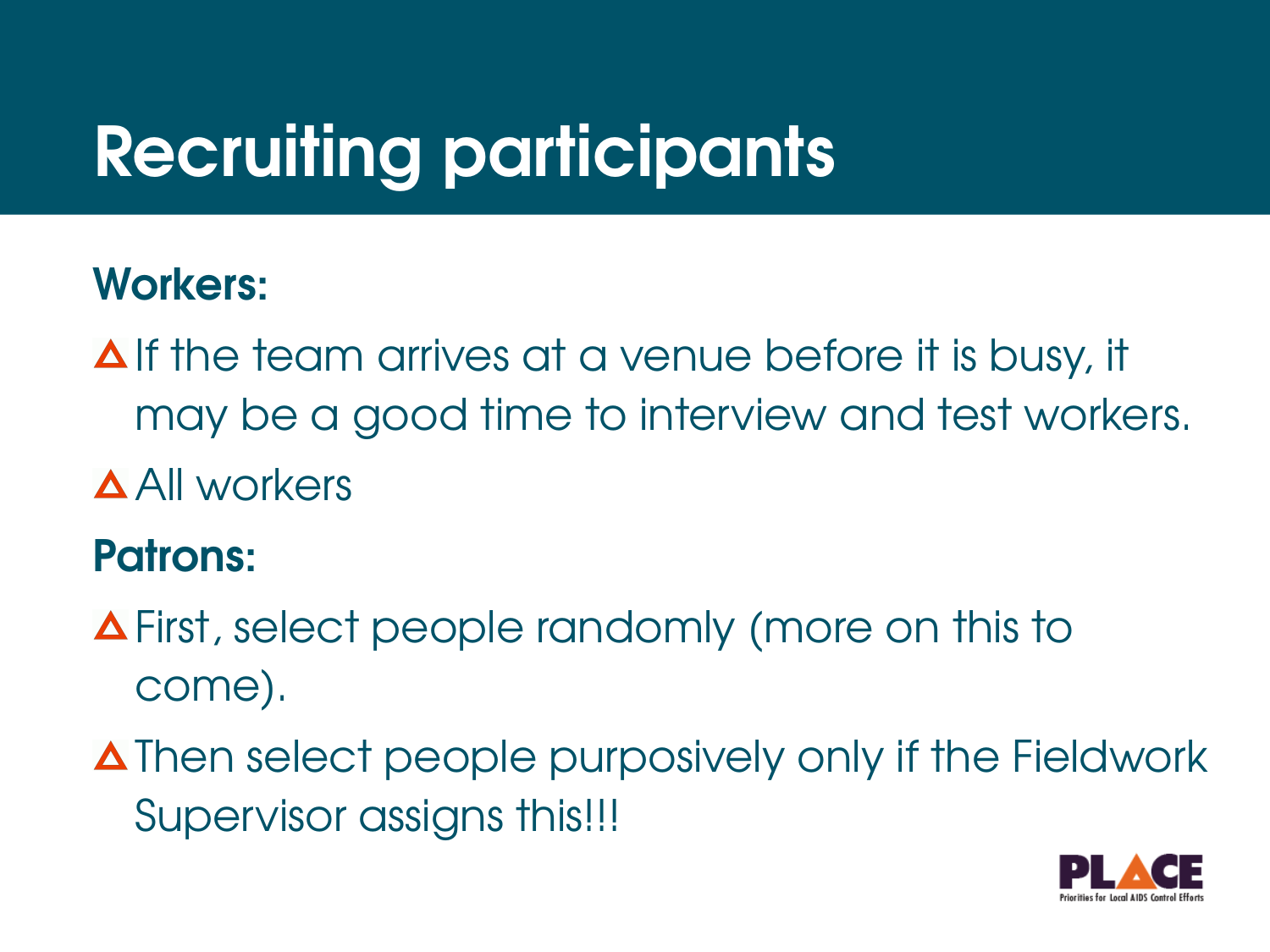

# Recruiting participants
Workers:
If the team arrives at a venue before it is busy, it may be a good time to interview and test workers.
All workers
Patrons:
First, select people randomly (more on this to come).
Then select people purposively only if the Fieldwork Supervisor assigns this!!!